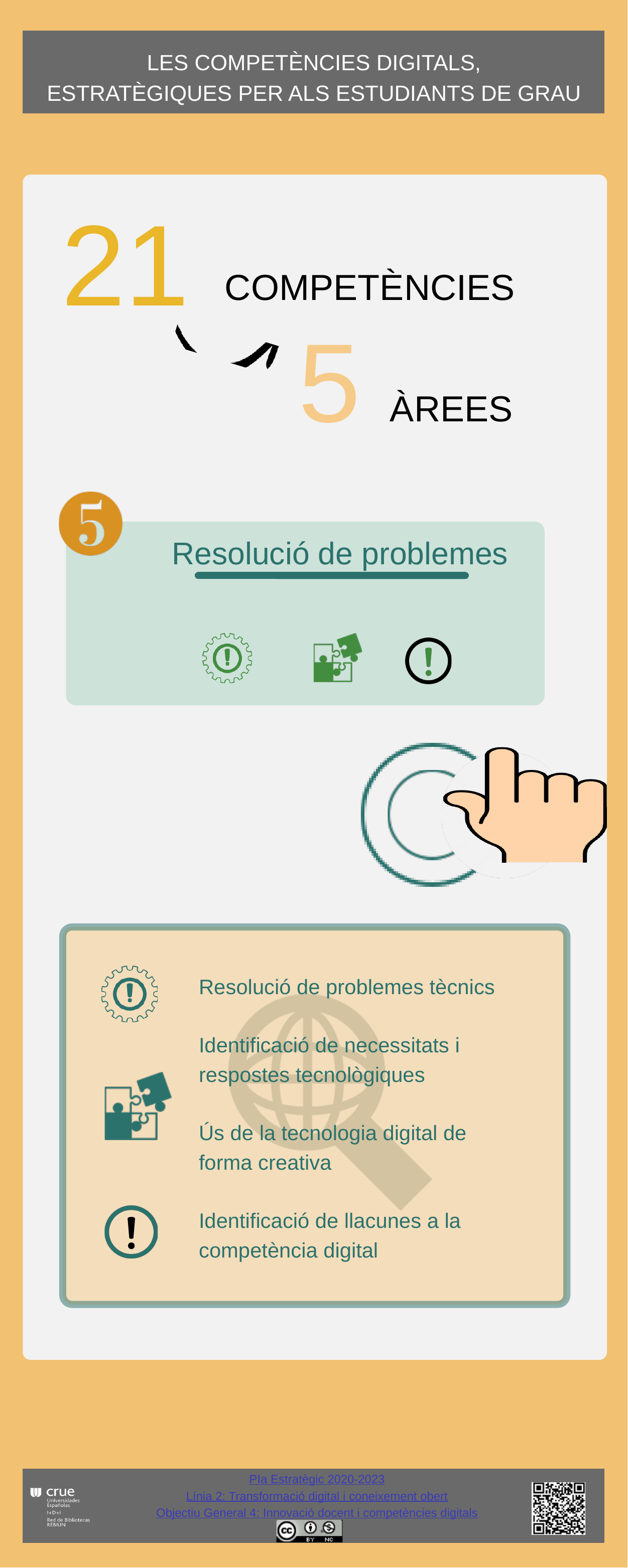

LES COMPETÈNCIES DIGITALS,
ESTRATÈGIQUES PER ALS ESTUDIANTS DE GRAU
21

COMPETÈNCIES
5

ÀREES

Resolució de problemes

Resolució de problemes tècnics

Identificació de necessitats i respostes tecnològiques

Ús de la tecnologia digital de forma creativa

Identificació de llacunes a la competència digital

PIa Estratègic 2020-2023
Línia 2: Transformació digital i coneixement obert
Objectiu General 4: Innovació docent i competències digitals